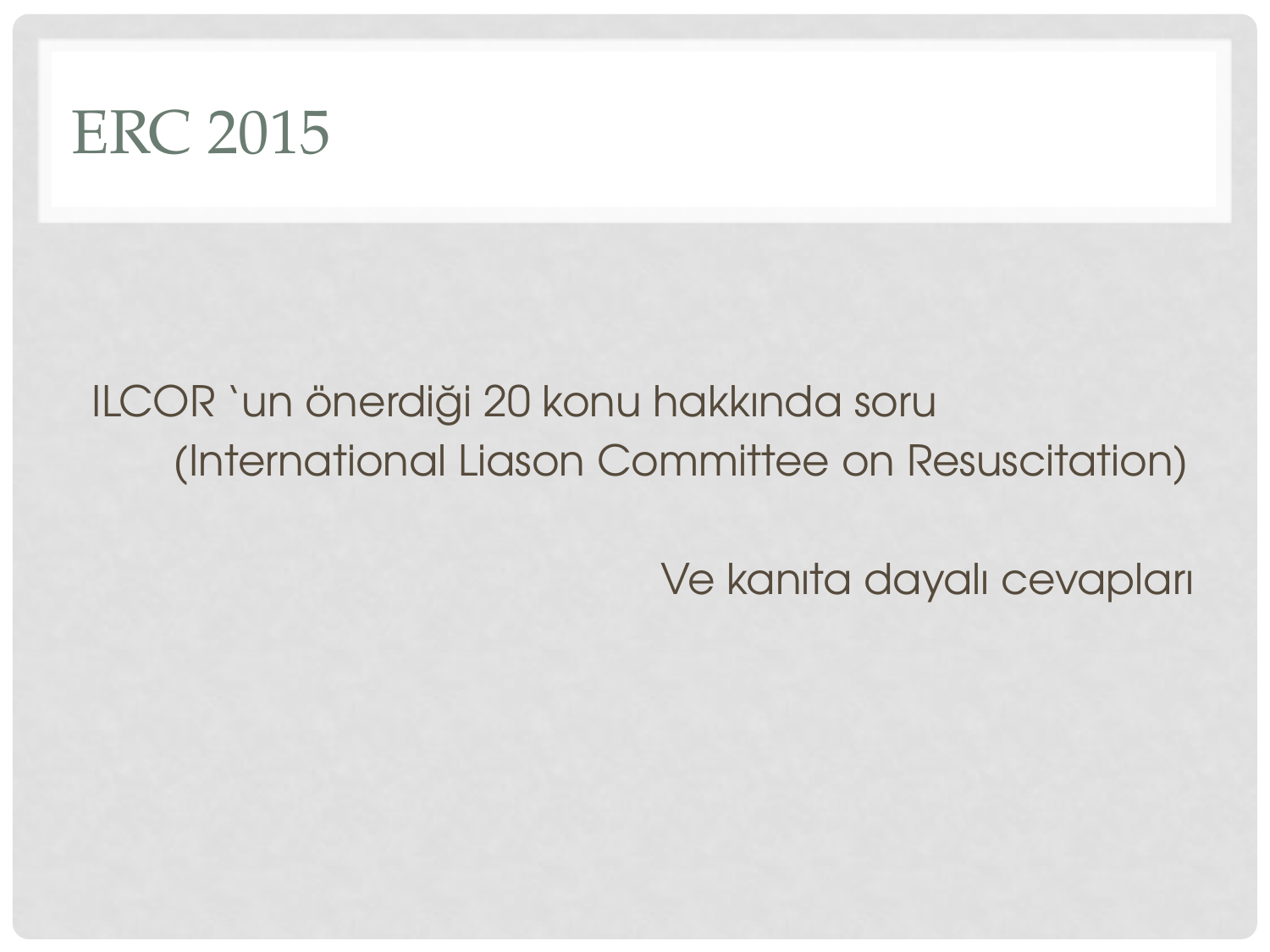

# Erc 2015

ILCOR ‘un önerdiği 20 konu hakkında soru
       (International Liason Committee on Resuscitation)

Ve kanıta dayalı cevapları